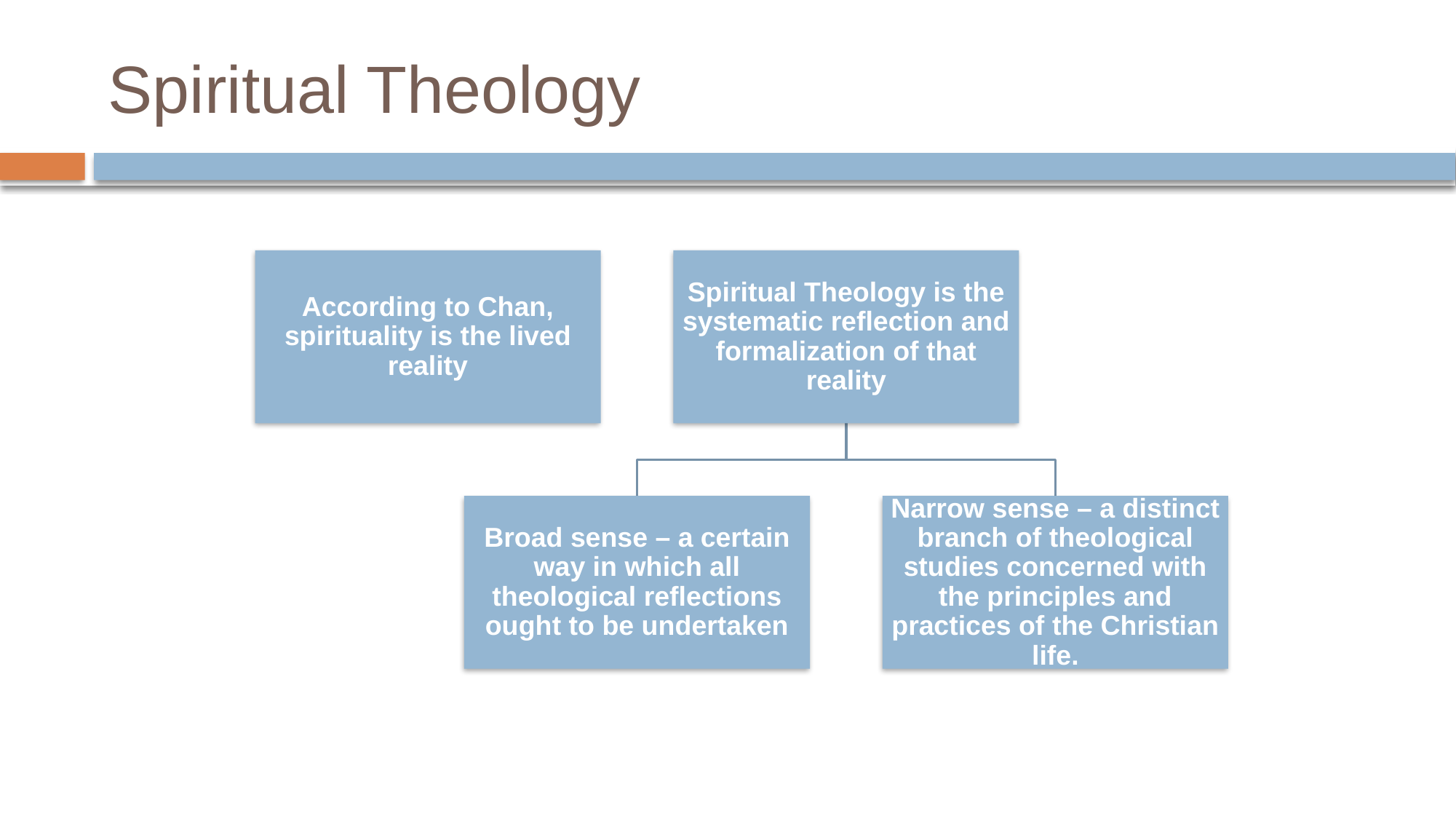

# Spiritual Theology
According to Chan, spirituality is the lived reality
Spiritual Theology is the systematic reflection and formalization of that reality
Broad sense – a certain way in which all theological reflections ought to be undertaken
Narrow sense – a distinct branch of theological studies concerned with the principles and practices of the Christian life.